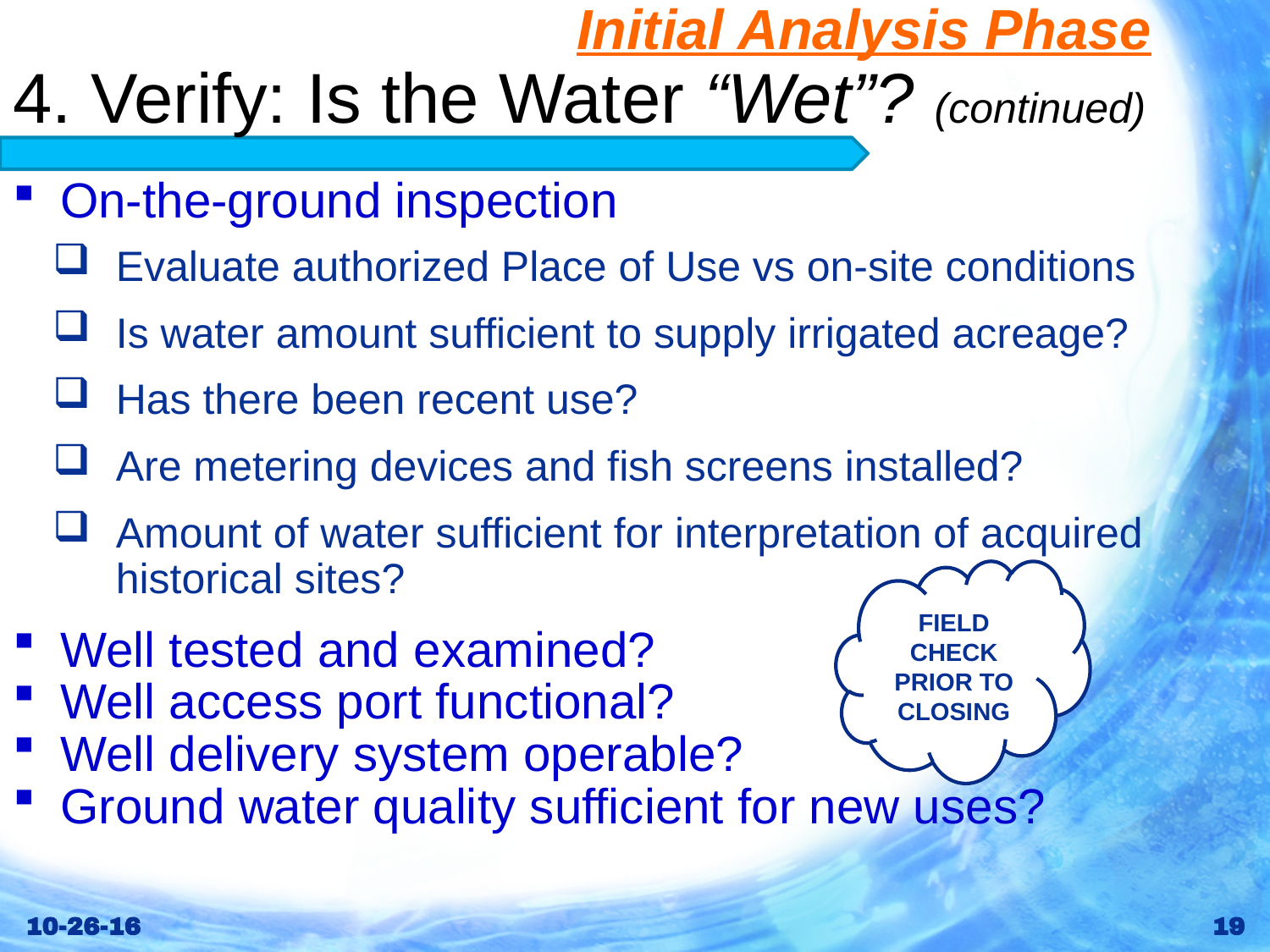

Initial Analysis Phase
# 4. Verify: Is the Water “Wet”? (continued)
On-the-ground inspection
Evaluate authorized Place of Use vs on-site conditions
Is water amount sufficient to supply irrigated acreage?
Has there been recent use?
Are metering devices and fish screens installed?
Amount of water sufficient for interpretation of acquired historical sites?
Well tested and examined?
Well access port functional?
Well delivery system operable?
Ground water quality sufficient for new uses?

FIELD CHECK PRIOR TO CLOSING
19
10-26-16